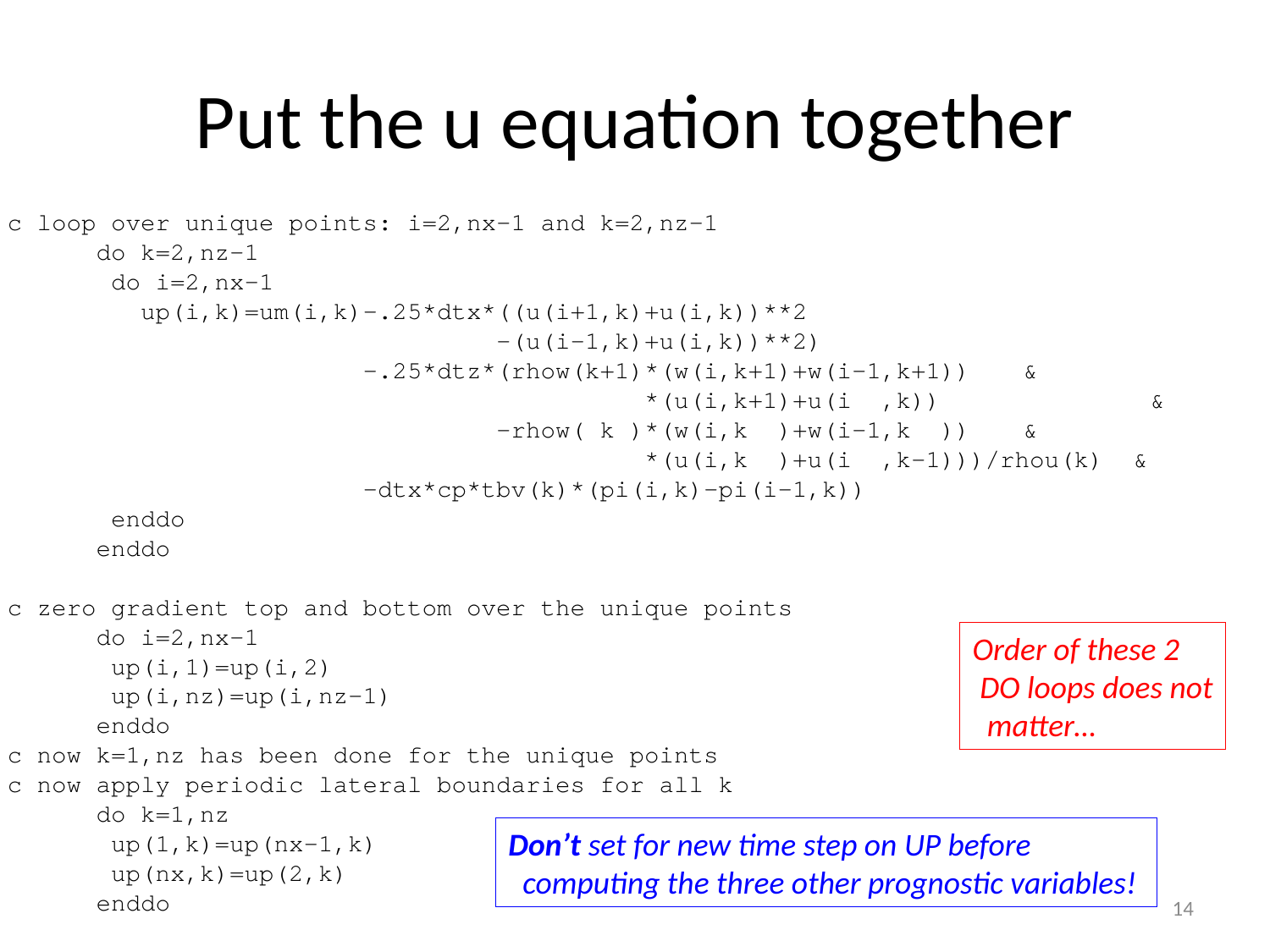

# Put the u equation together
c loop over unique points: i=2,nx-1 and k=2,nz-1
      do k=2,nz-1
       do i=2,nx-1
         up(i,k)=um(i,k)-.25*dtx*((u(i+1,k)+u(i,k))**2				&
                                 -(u(i-1,k)+u(i,k))**2)				&
                        -.25*dtz*(rhow(k+1)*(w(i,k+1)+w(i-1,k+1))	&
                                           *(u(i,k+1)+u(i  ,k))		&
                                 -rhow( k )*(w(i,k  )+w(i-1,k  ))	&
                                           *(u(i,k  )+u(i  ,k-1)))/rhou(k)  &
                        -dtx*cp*tbv(k)*(pi(i,k)-pi(i-1,k))
       enddo
      enddo

c zero gradient top and bottom over the unique points
      do i=2,nx-1
       up(i,1)=up(i,2)
       up(i,nz)=up(i,nz-1)
      enddo
c now k=1,nz has been done for the unique points
c now apply periodic lateral boundaries for all k
      do k=1,nz
       up(1,k)=up(nx-1,k)
       up(nx,k)=up(2,k)
      enddo
Order of these 2
 DO loops does not
  matter…
Don’t set for new time step on UP before
  computing the three other prognostic variables!
14